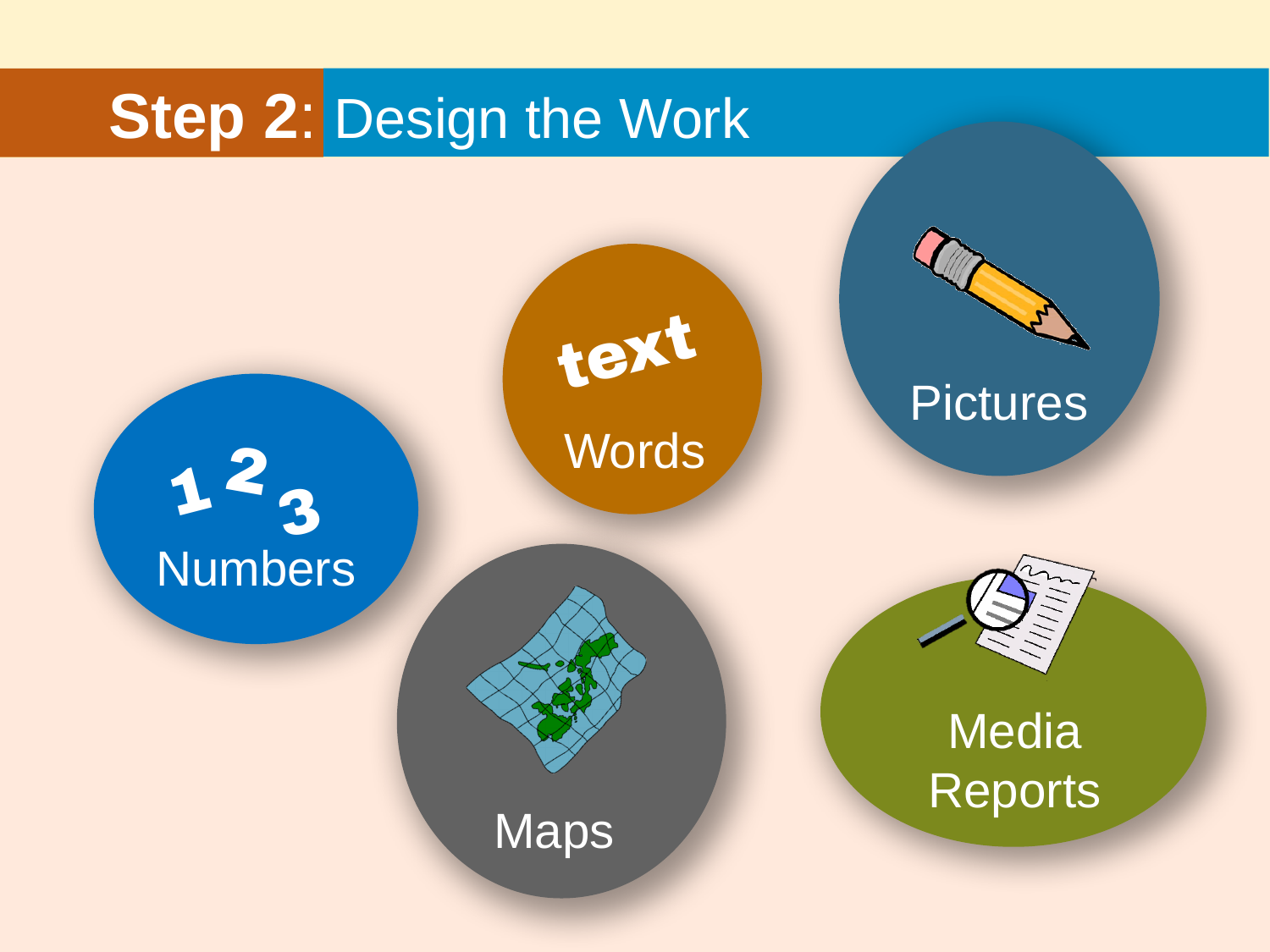

# Step 2: Design the Work (Cont’d)
What is data?
Pictures
Words
Numbers
Media Reports
Maps